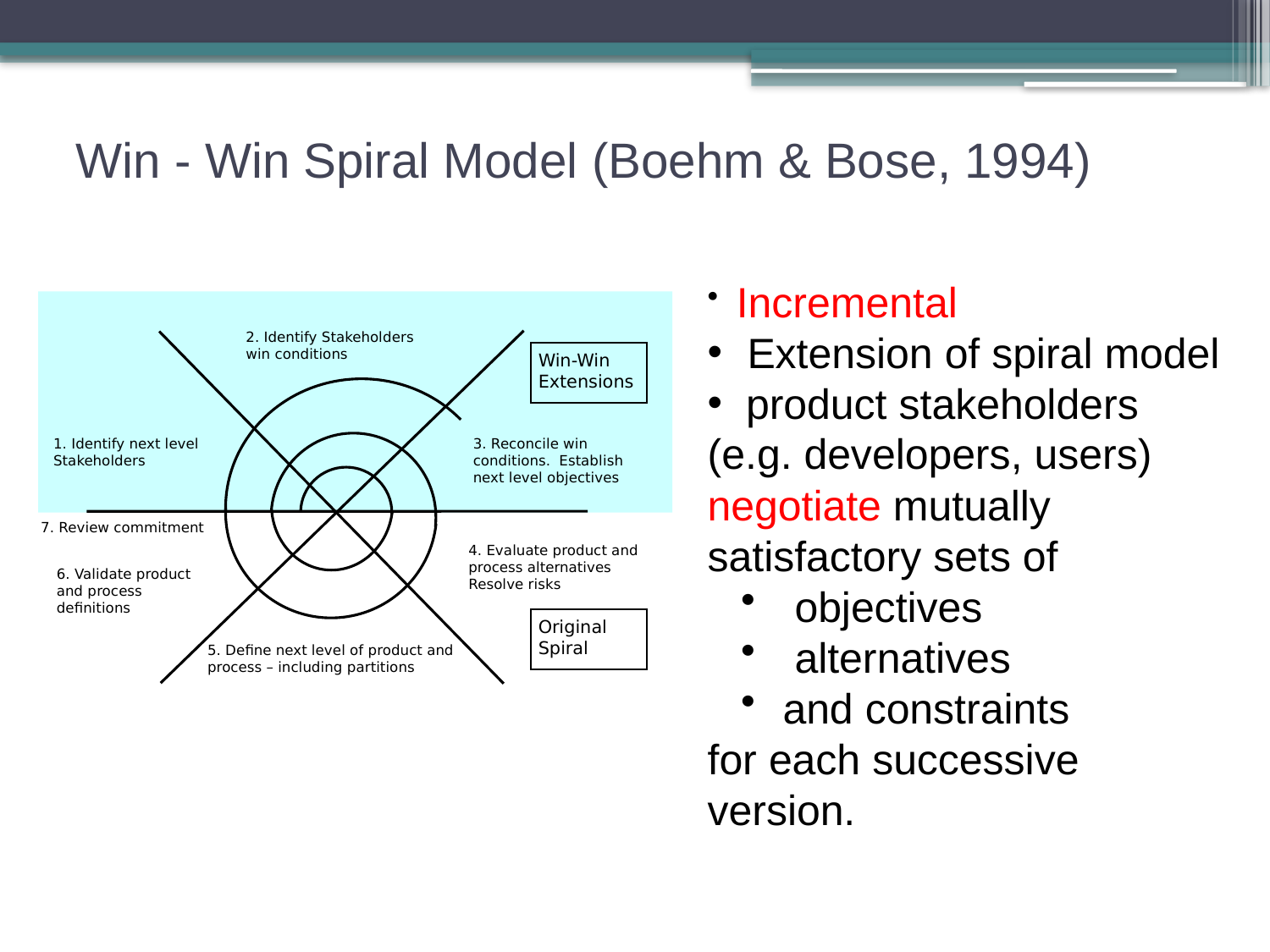

# Win - Win Spiral Model (Boehm & Bose, 1994)

2. Identify Stakeholders win conditions

Win-Win Extensions

1. Identify next level Stakeholders
3. Reconcile win conditions.  Establish next level objectives

7. Review commitment
4. Evaluate product and process alternatives
Resolve risks
6. Validate product and process definitions
Original Spiral
5. Define next level of product and process – including partitions
  Incremental
Extension of spiral model
  product stakeholders (e.g. developers, users)
negotiate mutually satisfactory sets of
  objectives
  alternatives
 and constraints
for each successive version.